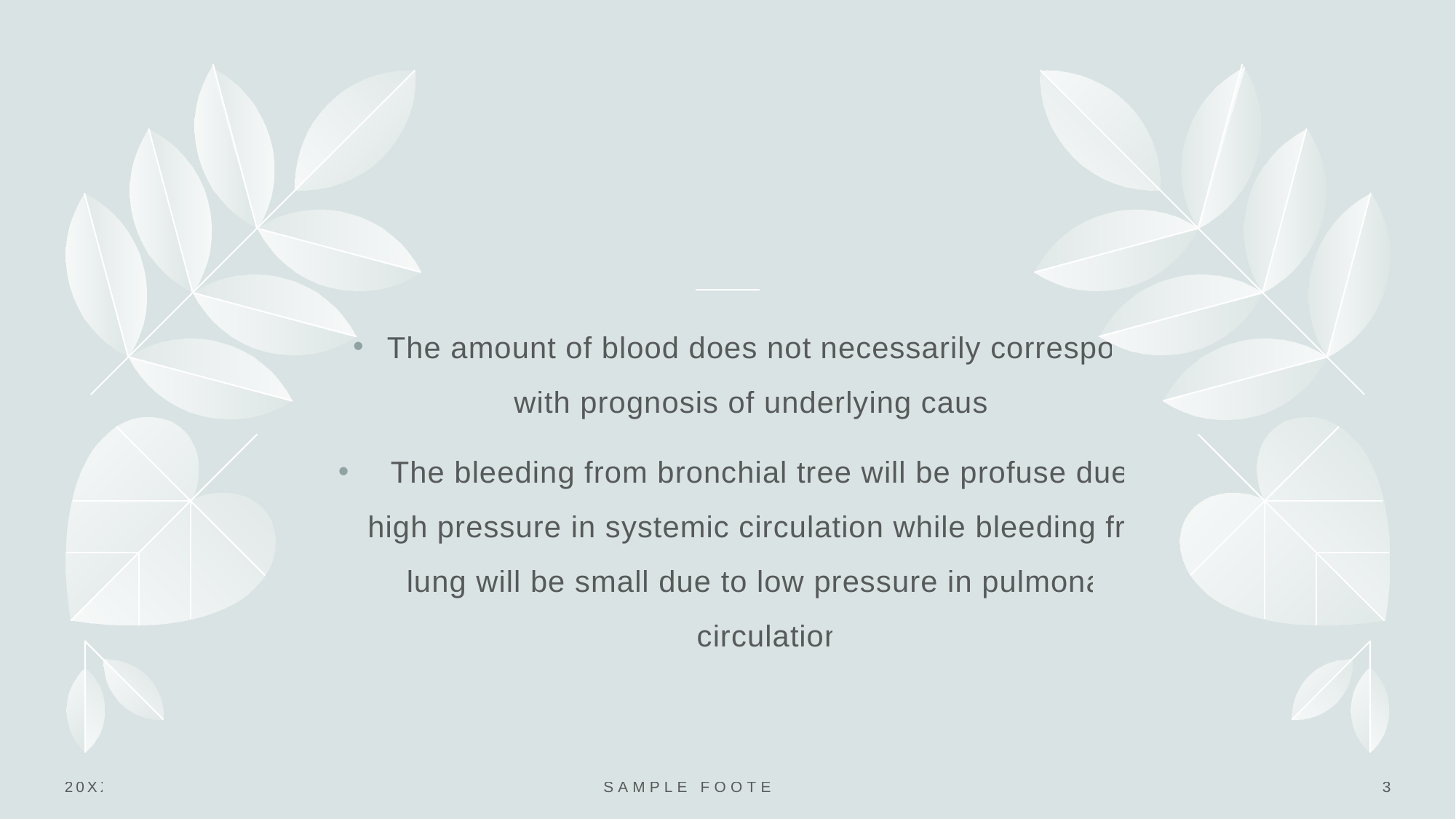

The amount of blood does not necessarily correspond with prognosis of underlying cause.
  The bleeding from bronchial tree will be profuse due to high pressure in systemic circulation while bleeding from lung will be small due to low pressure in pulmonary circulation
20XX
Sample Footer Text
3